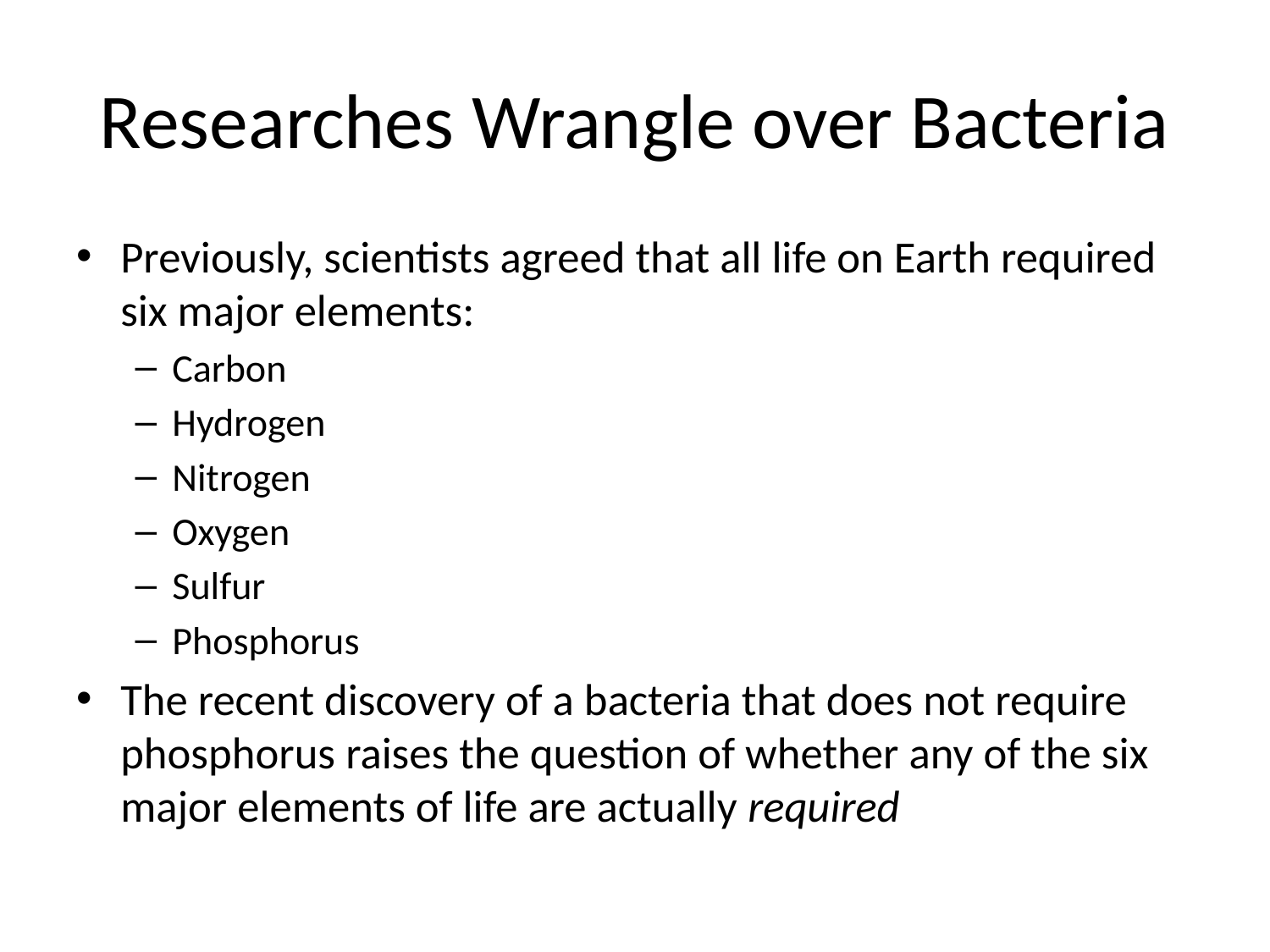

# Researches Wrangle over Bacteria
Previously, scientists agreed that all life on Earth required six major elements:
Carbon
Hydrogen
Nitrogen
Oxygen
Sulfur
Phosphorus
The recent discovery of a bacteria that does not require phosphorus raises the question of whether any of the six major elements of life are actually required